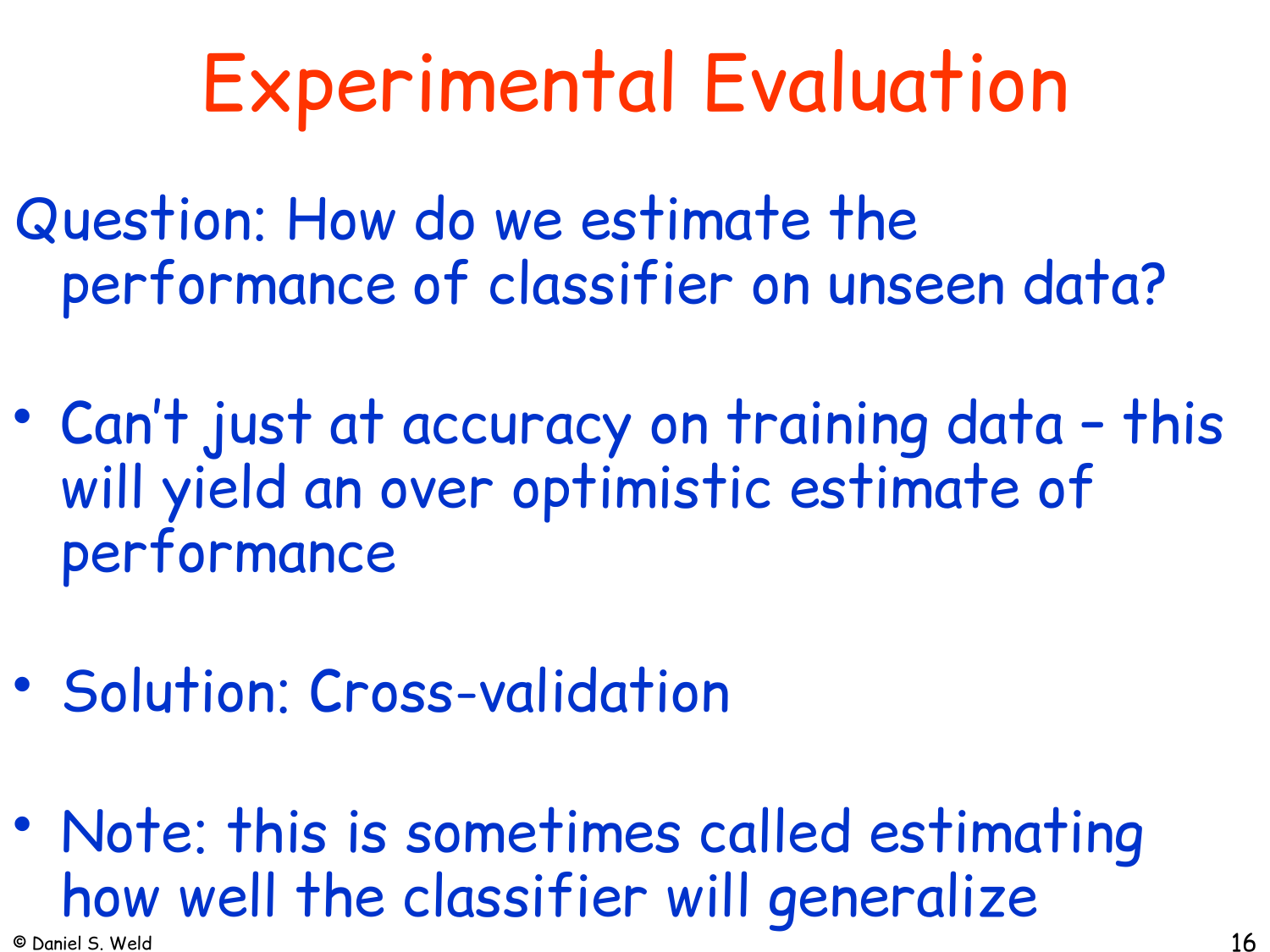

# Experimental Evaluation
Question: How do we estimate the performance of classifier on unseen data?

Can’t just at accuracy on training data – this will yield an over optimistic estimate of performance

Solution: Cross-validation

Note: this is sometimes called estimating how well the classifier will generalize
16
© Daniel S. Weld